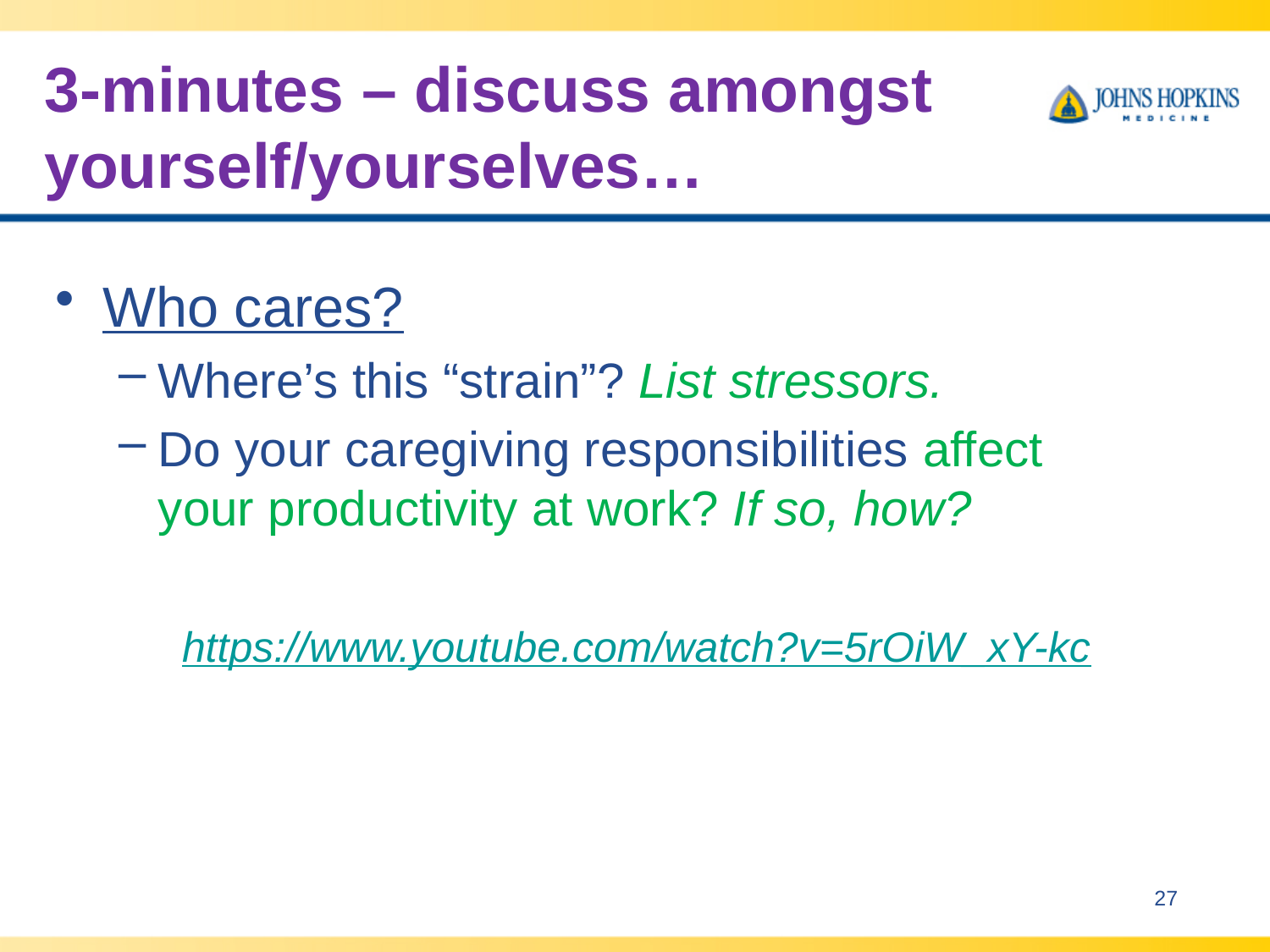

# 3-minutes – discuss amongst yourself/yourselves…
Who cares?
Where’s this “strain”? List stressors.
Do your caregiving responsibilities affect your productivity at work? If so, how?

https://www.youtube.com/watch?v=5rOiW_xY-kc

27